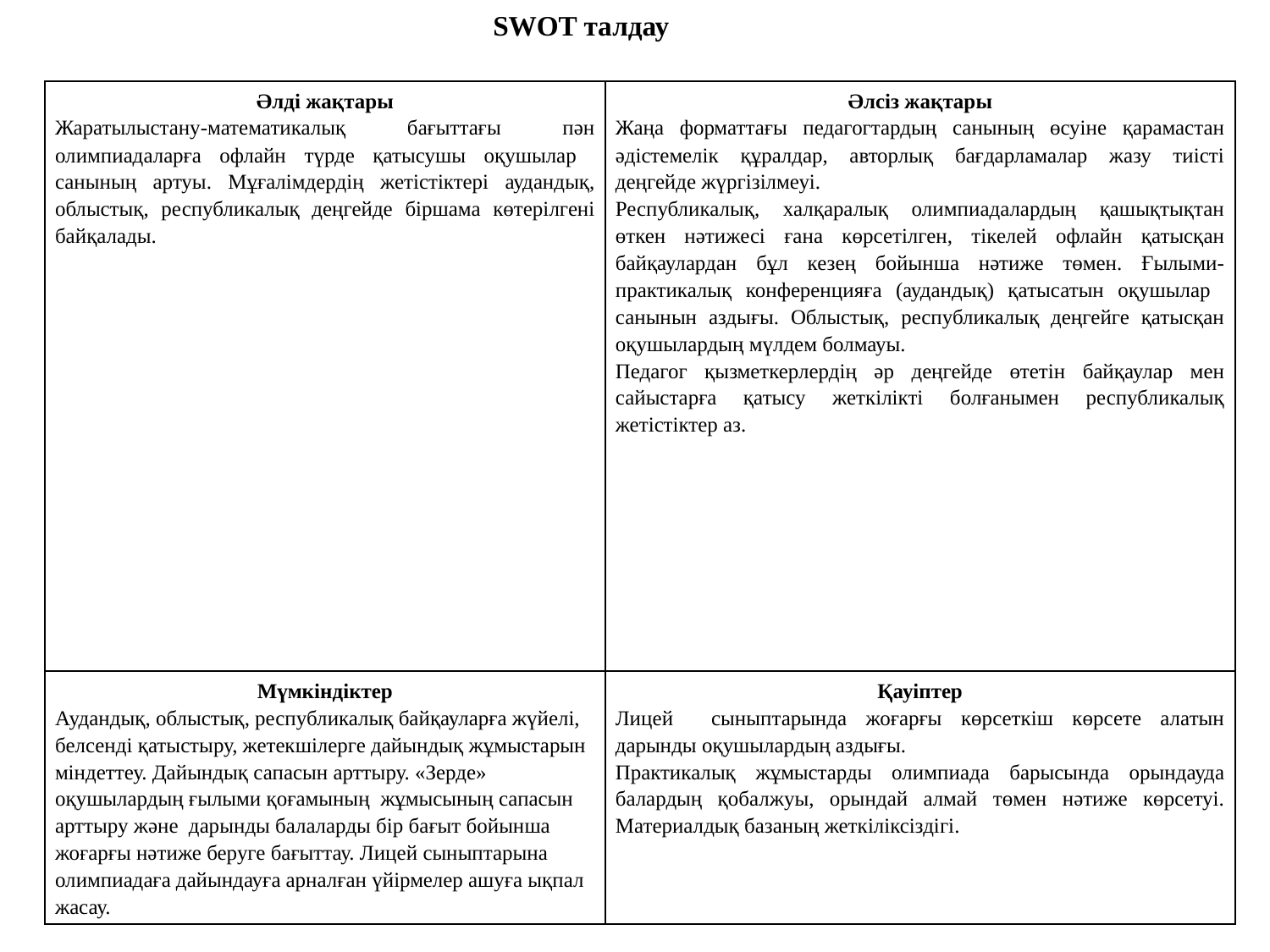

SWOT талдау

| Әлді жақтары Жаратылыстану-математикалық бағыттағы пән олимпиадаларға офлайн түрде қатысушы оқушылар санының артуы. Мұғалімдердің жетістіктері аудандық, облыстық, республикалық деңгейде біршама көтерілгені байқалады. | Әлсіз жақтары Жаңа форматтағы педагогтардың санының өсуіне қарамастан әдістемелік құралдар, авторлық бағдарламалар жазу тиісті деңгейде жүргізілмеуі. Республикалық, халқаралық олимпиадалардың қашықтықтан өткен нәтижесі ғана көрсетілген, тікелей офлайн қатысқан байқаулардан бұл кезең бойынша нәтиже төмен. Ғылыми-практикалық конференцияға (аудандық) қатысатын оқушылар санынын аздығы. Облыстық, республикалық деңгейге қатысқан оқушылардың мүлдем болмауы. Педагог қызметкерлердің әр деңгейде өтетін байқаулар мен сайыстарға қатысу жеткілікті болғанымен республикалық жетістіктер аз. |
| --- | --- |
| Мүмкіндіктер Аудандық, облыстық, республикалық байқауларға жүйелі, белсенді қатыстыру, жетекшілерге дайындық жұмыстарын міндеттеу. Дайындық сапасын арттыру. «Зерде» оқушылардың ғылыми қоғамының жұмысының сапасын арттыру және дарынды балаларды бір бағыт бойынша жоғарғы нәтиже беруге бағыттау. Лицей сыныптарына олимпиадаға дайындауға арналған үйірмелер ашуға ықпал жасау. | Қауіптер Лицей сыныптарында жоғарғы көрсеткіш көрсете алатын дарынды оқушылардың аздығы. Практикалық жұмыстарды олимпиада барысында орындауда балардың қобалжуы, орындай алмай төмен нәтиже көрсетуі. Материалдық базаның жеткіліксіздігі. |